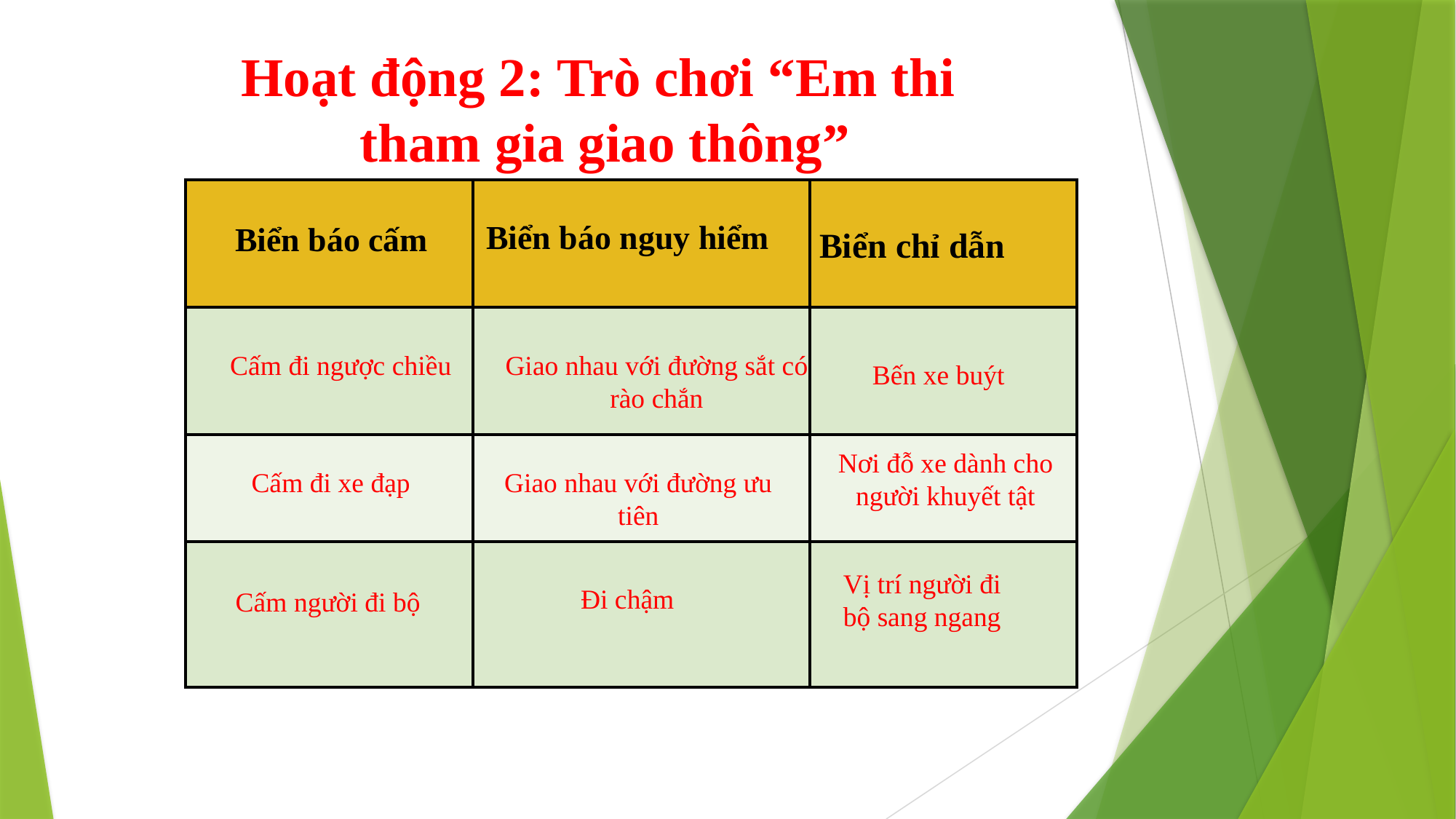

Hoạt động 2: Trò chơi “Em thi
tham gia giao thông”
|  |  |  |
| --- | --- | --- |
|  |  |  |
|  |  |  |
|  |  |  |
Biển chỉ dẫn
Biển báo nguy hiểm
Biển báo cấm
Giao nhau với đường sắt có
rào chắn
Cấm đi ngược chiều
Bến xe buýt
Nơi đỗ xe dành cho người khuyết tật
Cấm đi xe đạp
Giao nhau với đường ưu tiên
Vị trí người đi bộ sang ngang
Đi chậm
Cấm người đi bộ